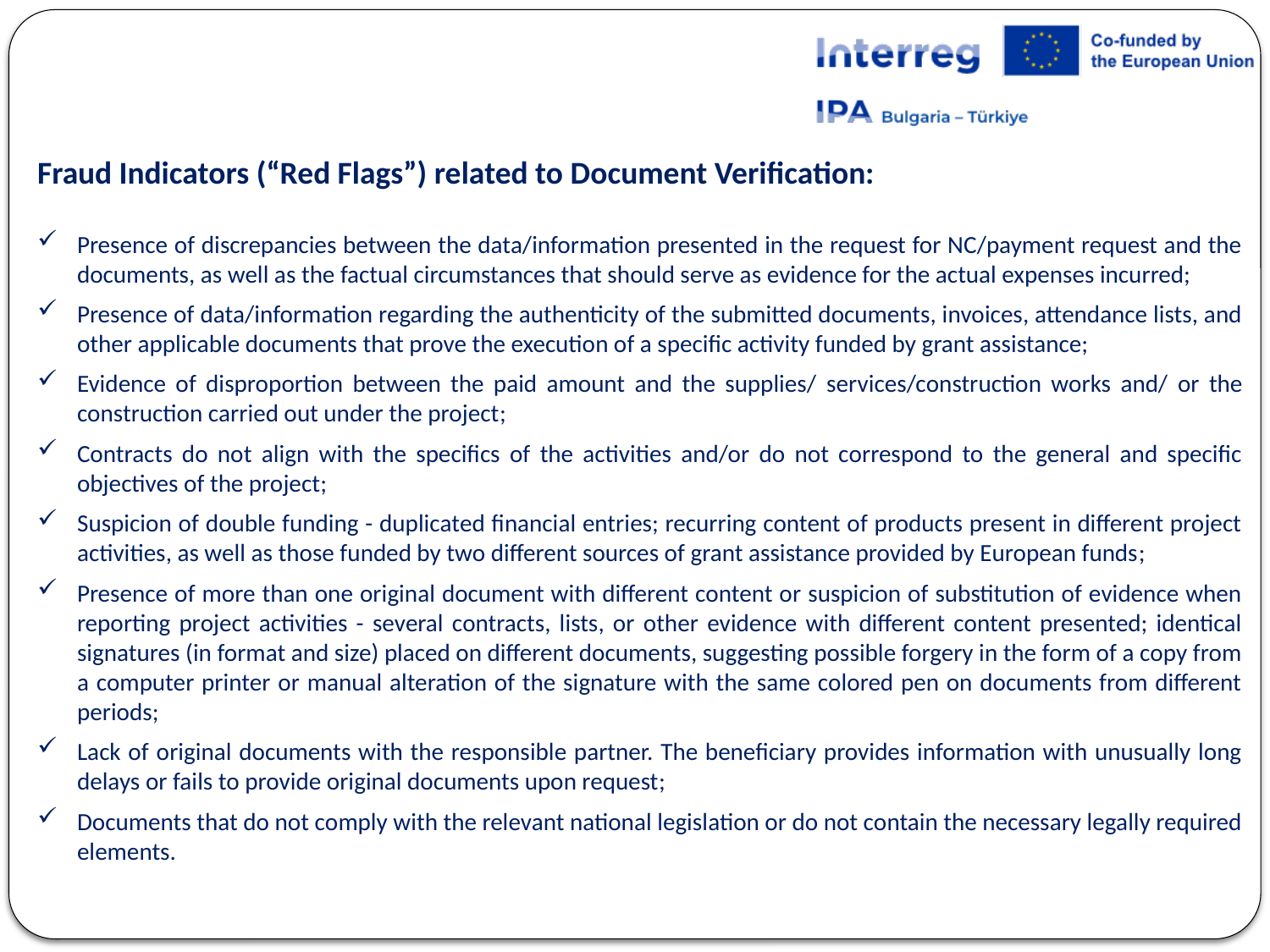

Fraud Indicators (“Red Flags”) related to Document Verification:

Presence of discrepancies between the data/information presented in the request for NC/payment request and the documents, as well as the factual circumstances that should serve as evidence for the actual expenses incurred;
Presence of data/information regarding the authenticity of the submitted documents, invoices, attendance lists, and other applicable documents that prove the execution of a specific activity funded by grant assistance;
Evidence of disproportion between the paid amount and the supplies/ services/construction works and/ or the construction carried out under the project;
Contracts do not align with the specifics of the activities and/or do not correspond to the general and specific objectives of the project;
Suspicion of double funding - duplicated financial entries; recurring content of products present in different project activities, as well as those funded by two different sources of grant assistance provided by European funds;
Presence of more than one original document with different content or suspicion of substitution of evidence when reporting project activities - several contracts, lists, or other evidence with different content presented; identical signatures (in format and size) placed on different documents, suggesting possible forgery in the form of a copy from a computer printer or manual alteration of the signature with the same colored pen on documents from different periods;
Lack of original documents with the responsible partner. The beneficiary provides information with unusually long delays or fails to provide original documents upon request;
Documents that do not comply with the relevant national legislation or do not contain the necessary legally required elements.